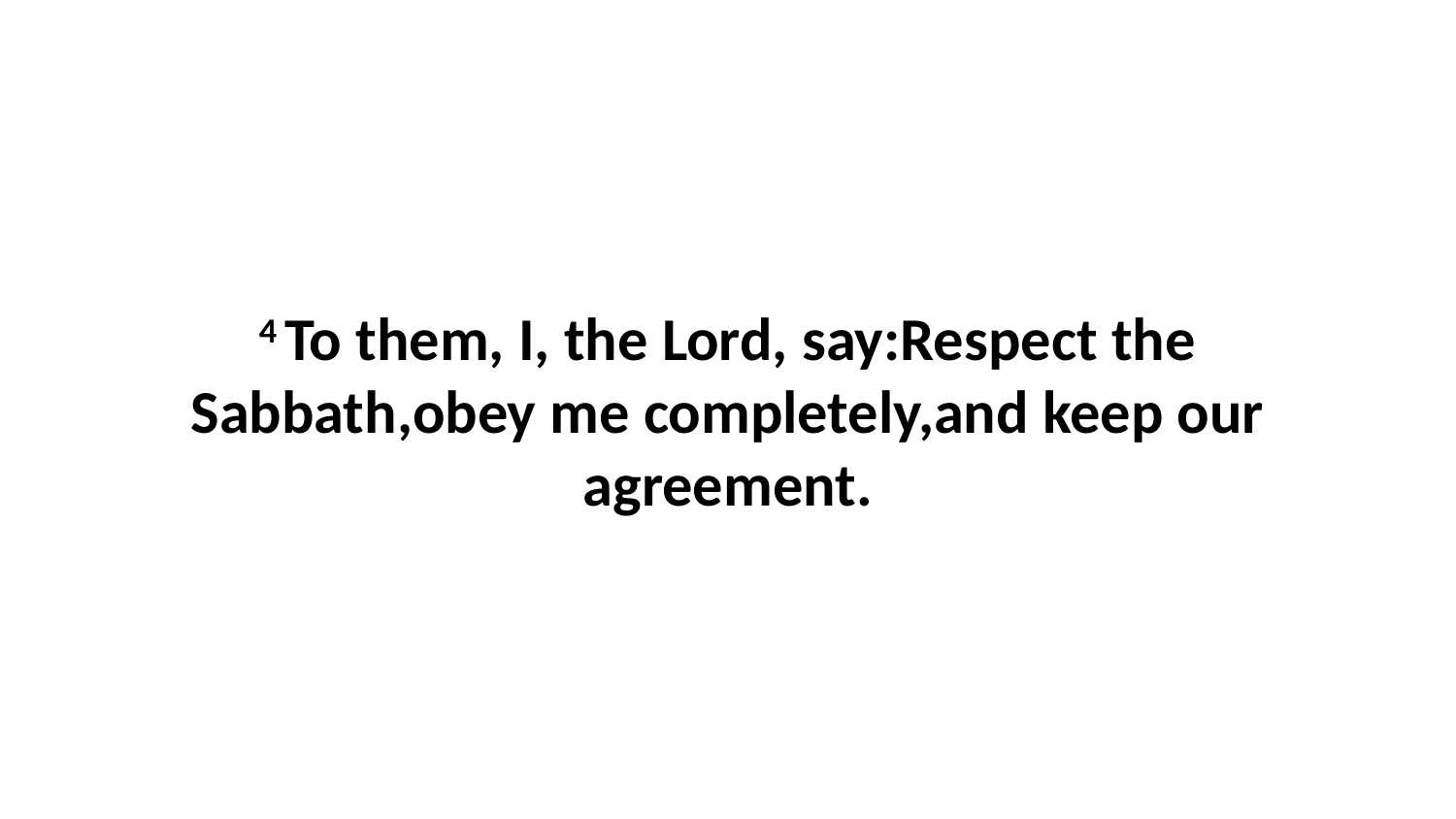

4 To them, I, the Lord, say:Respect the Sabbath,obey me completely,and keep our agreement.